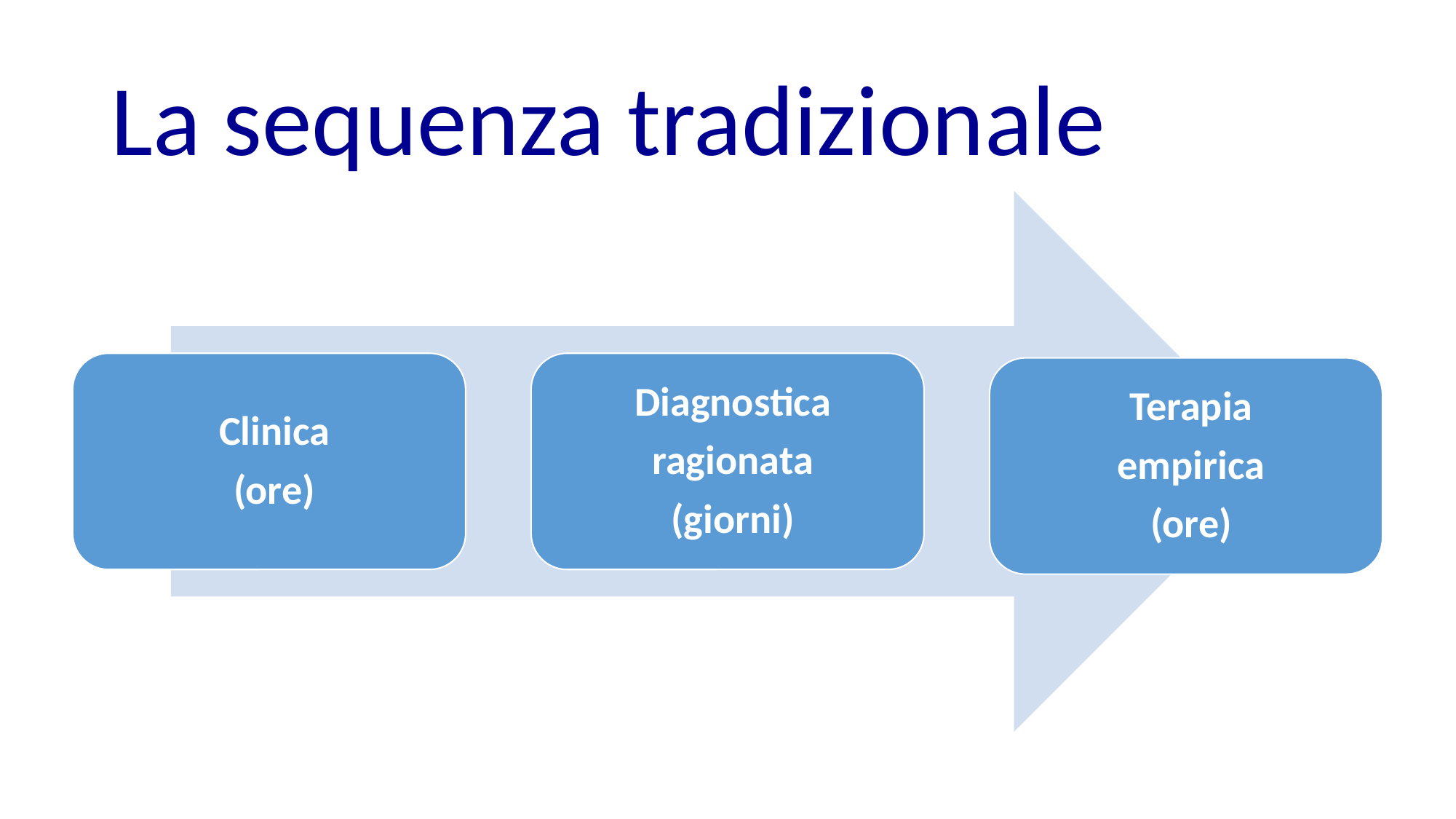

# La sequenza tradizionale
Clinica
(ore)
Diagnostica
ragionata
(giorni)
Terapia
empirica
(ore)